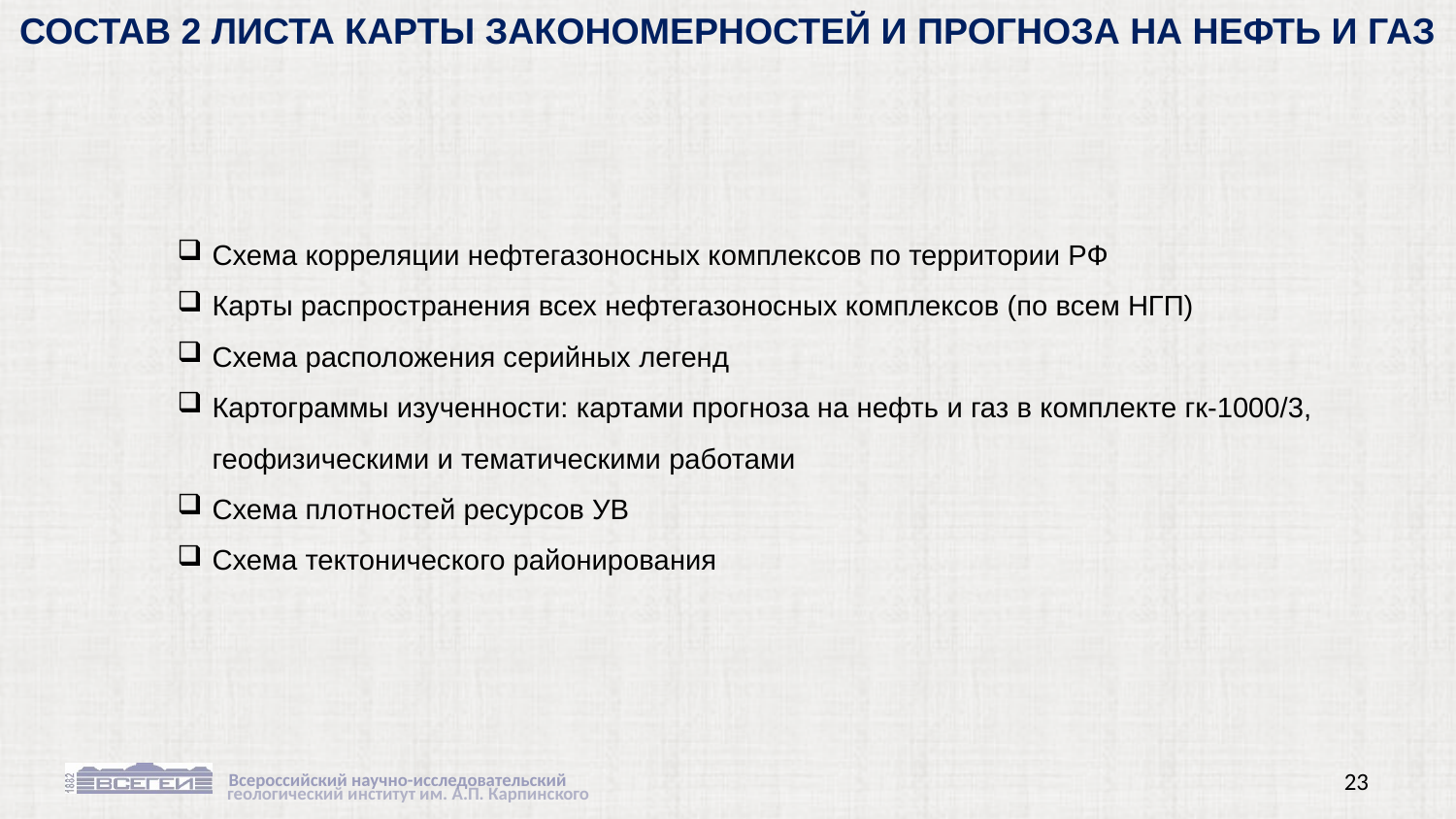

СОСТАВ 2 ЛИСТА КАРТЫ ЗАКОНОМЕРНОСТЕЙ И ПРОГНОЗА НА НЕФТЬ И ГАЗ
Схема корреляции нефтегазоносных комплексов по территории РФ
Карты распространения всех нефтегазоносных комплексов (по всем НГП)
Схема расположения серийных легенд
Картограммы изученности: картами прогноза на нефть и газ в комплекте гк-1000/3, геофизическими и тематическими работами
Схема плотностей ресурсов УВ
Схема тектонического районирования

23